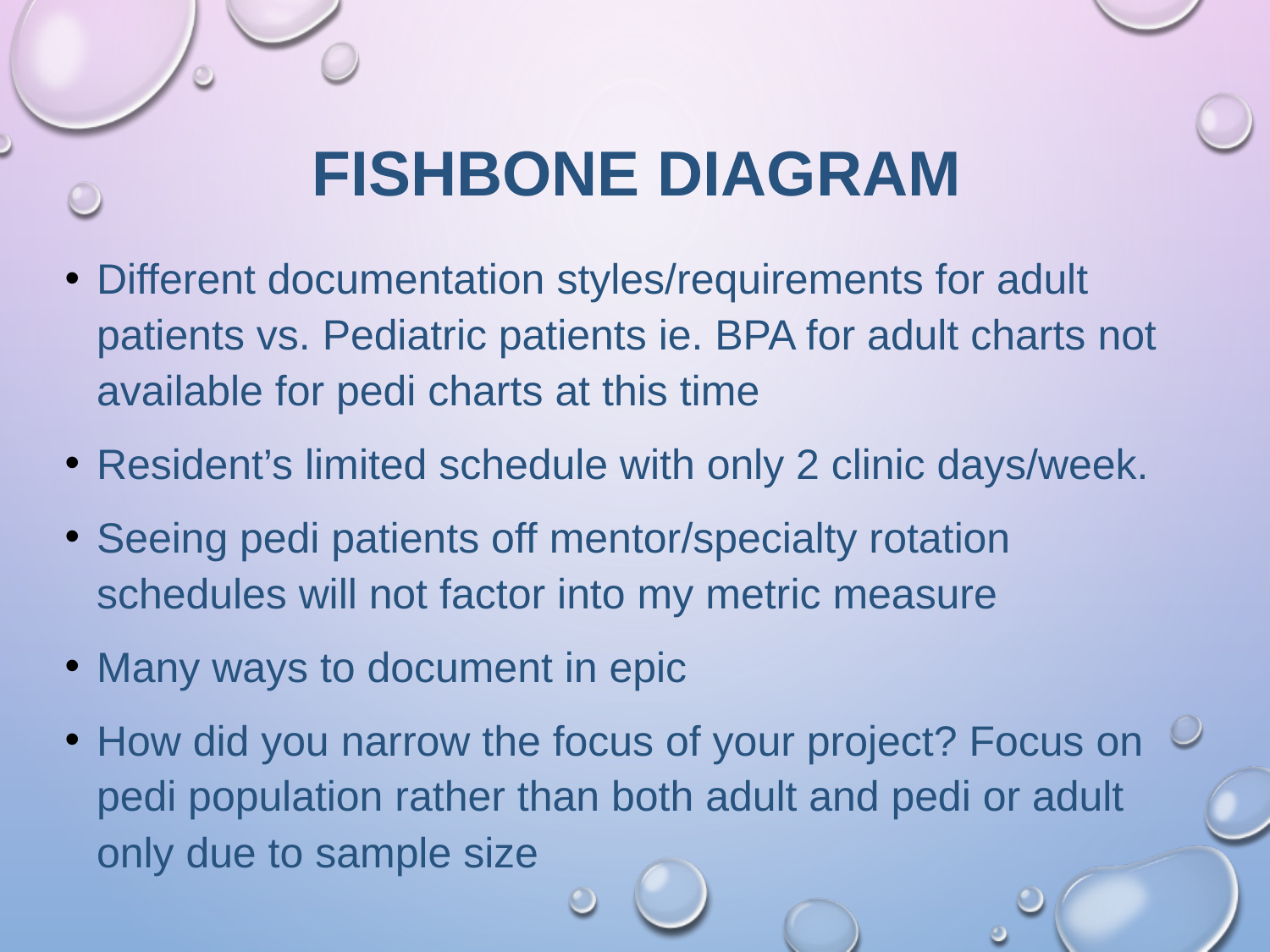

# Fishbone Diagram
Different documentation styles/requirements for adult patients vs. Pediatric patients ie. BPA for adult charts not available for pedi charts at this time
Resident’s limited schedule with only 2 clinic days/week.
Seeing pedi patients off mentor/specialty rotation schedules will not factor into my metric measure
Many ways to document in epic
How did you narrow the focus of your project? Focus on pedi population rather than both adult and pedi or adult only due to sample size